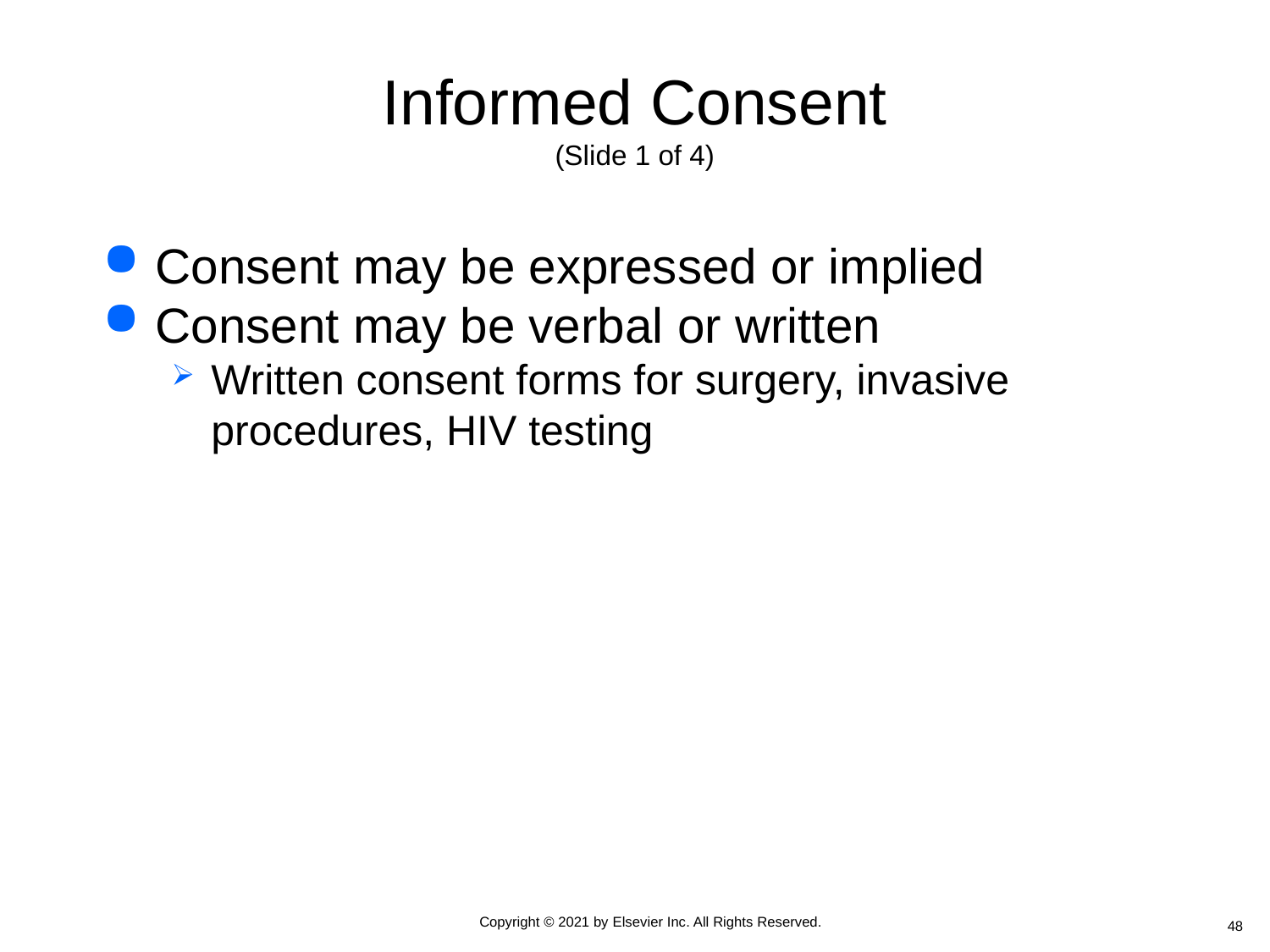

# Informed Consent (Slide 1 of 4)
Consent may be expressed or implied
Consent may be verbal or written
Written consent forms for surgery, invasive procedures, HIV testing
48